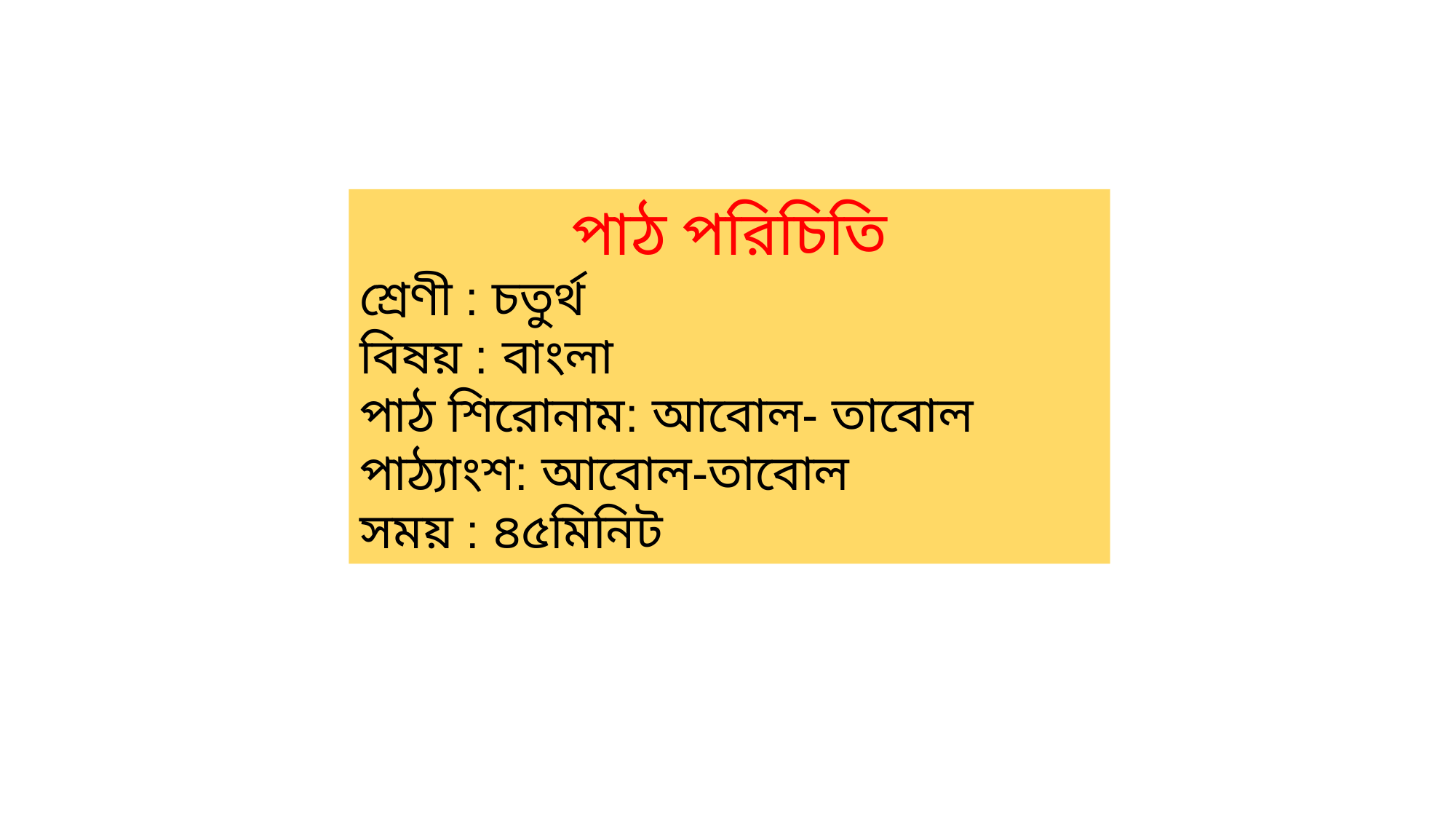

পাঠ পরিচিতি
শ্রেণী : চতুর্থ
বিষয় : বাংলা
পাঠ শিরোনাম: আবোল- তাবোল
পাঠ্যাংশ: আবোল-তাবোল
সময় : ৪৫মিনিট